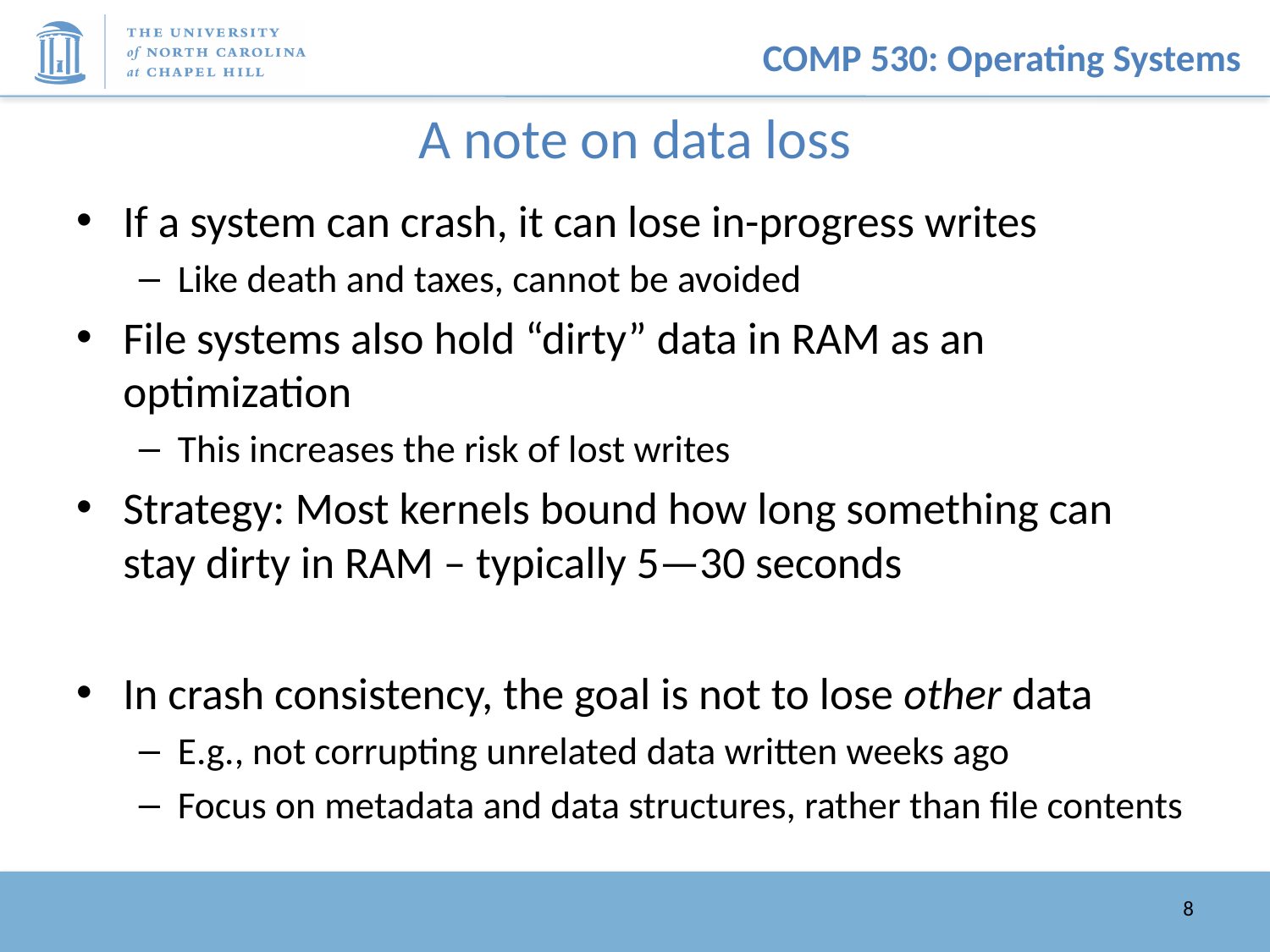

# A note on data loss
If a system can crash, it can lose in-progress writes
Like death and taxes, cannot be avoided
File systems also hold “dirty” data in RAM as an optimization
This increases the risk of lost writes
Strategy: Most kernels bound how long something can stay dirty in RAM – typically 5—30 seconds

In crash consistency, the goal is not to lose other data
E.g., not corrupting unrelated data written weeks ago
Focus on metadata and data structures, rather than file contents

8